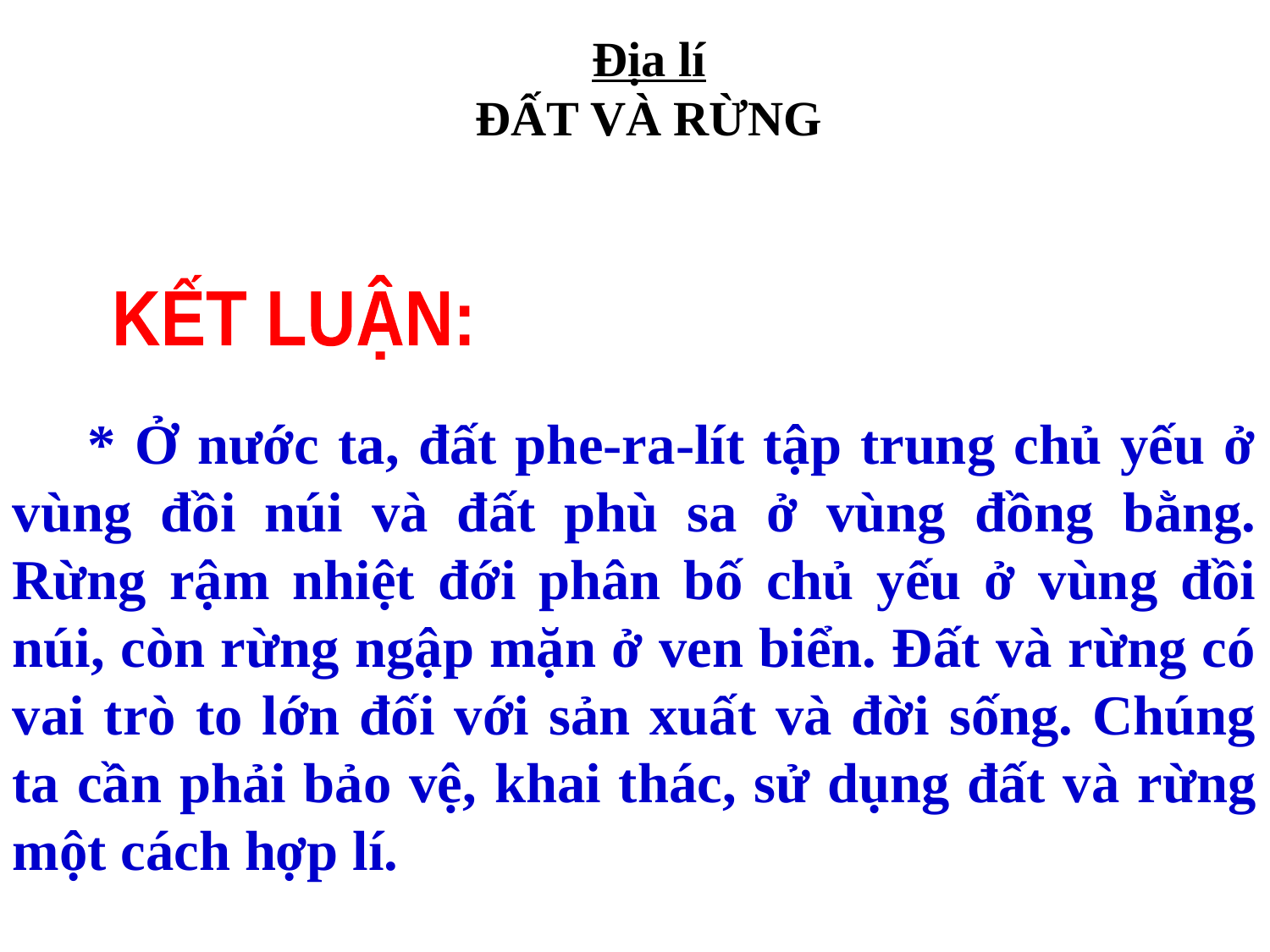

Địa lí
ĐẤT VÀ RỪNG
KẾT LUẬN:
    * Ở nước ta, đất phe-ra-lít tập trung chủ yếu ở vùng đồi núi và đất phù sa ở vùng đồng bằng. Rừng rậm nhiệt đới phân bố chủ yếu ở vùng đồi núi, còn rừng ngập mặn ở ven biển. Đất và rừng có vai trò to lớn đối với sản xuất và đời sống. Chúng ta cần phải bảo vệ, khai thác, sử dụng đất và rừng một cách hợp lí.